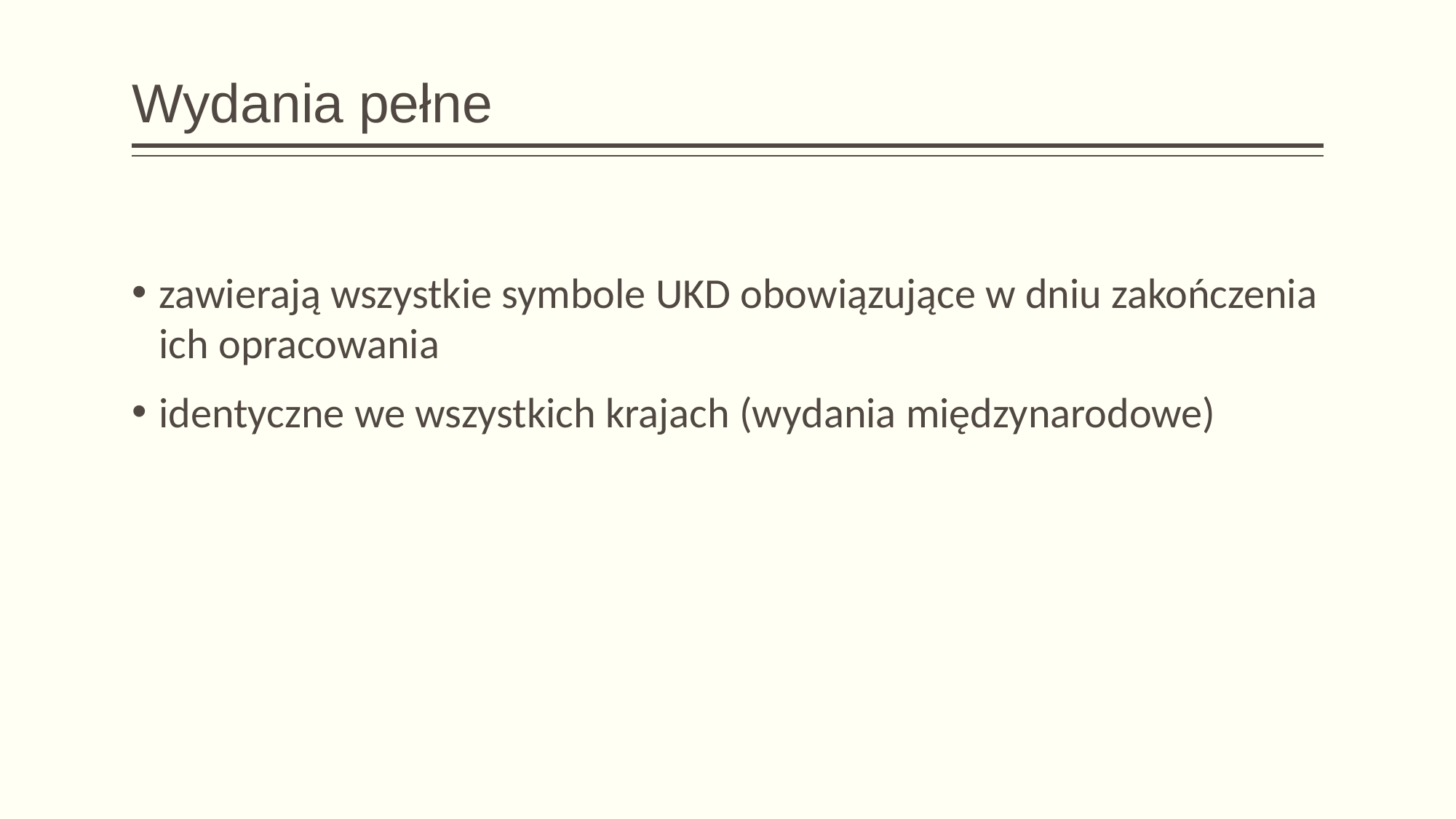

# Wydania pełne

zawierają wszystkie symbole UKD obowiązujące w dniu zakończenia ich opracowania
identyczne we wszystkich krajach (wydania międzynarodowe)